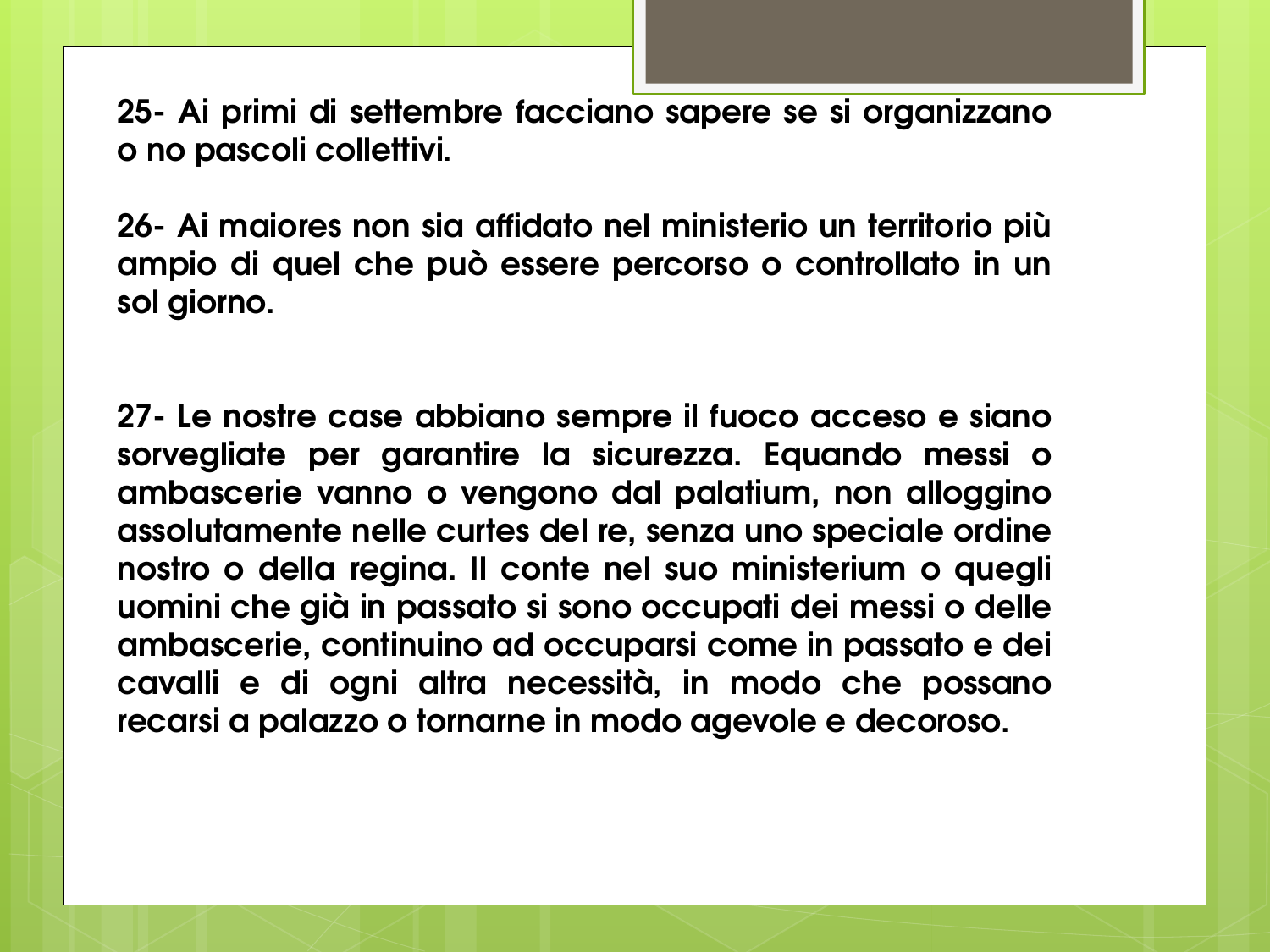

25- Ai primi di settembre facciano sapere se si organizzano o no pascoli collettivi.

26- Ai maiores non sia affidato nel ministerio un territorio più ampio di quel che può essere percorso o controllato in un sol giorno.

27- Le nostre case abbiano sempre il fuoco acceso e siano sorvegliate per garantire la sicurezza. Equando messi o ambascerie vanno o vengono dal palatium, non alloggino assolutamente nelle curtes del re, senza uno speciale ordine nostro o della regina. Il conte nel suo ministerium o quegli uomini che già in passato si sono occupati dei messi o delle ambascerie, continuino ad occuparsi come in passato e dei cavalli e di ogni altra necessità, in modo che possano recarsi a palazzo o tornarne in modo agevole e decoroso.